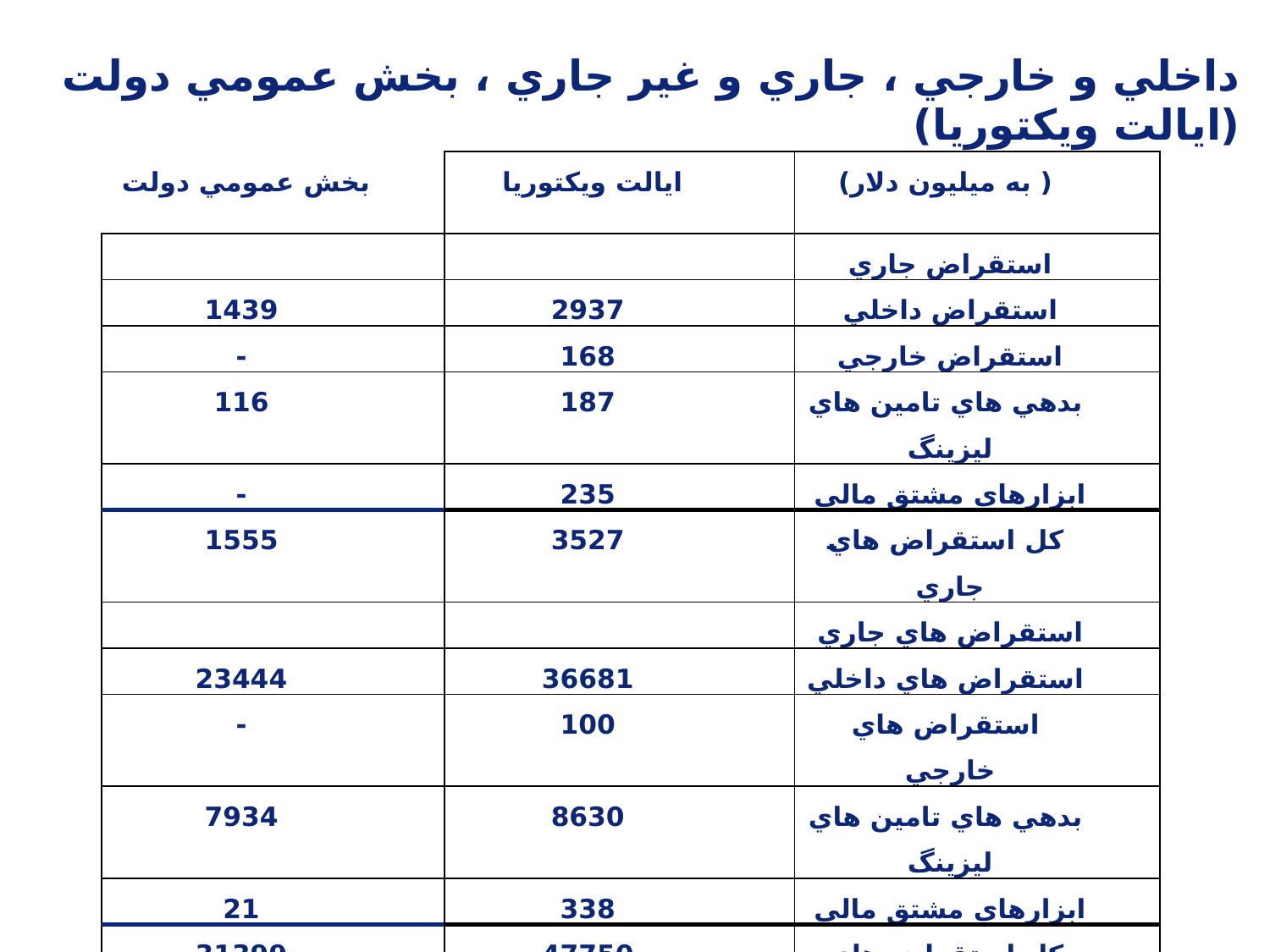

# داخلي و خارجي ، جاري و غير جاري ، بخش عمومي دولت (ايالت ويكتوريا)
| بخش عمومي دولت | ايالت ويكتوريا | ( به ميليون دلار) |
| --- | --- | --- |
|  |  | استقراض جاري |
| 1439 | 2937 | استقراض داخلي |
| - | 168 | استقراض خارجي |
| 116 | 187 | بدهي هاي تامين هاي ليزينگ |
| - | 235 | ابزارهاي مشتق مالي |
| 1555 | 3527 | كل استقراض هاي جاري |
|  |  | استقراض هاي جاري |
| 23444 | 36681 | استقراض هاي داخلي |
| - | 100 | استقراض هاي خارجي |
| 7934 | 8630 | بدهي هاي تامين هاي ليزينگ |
| 21 | 338 | ابزارهاي مشتق مالي |
| 31399 | 47750 | كل استقراض هاي جاري |
| 32954 | 51277 | كل استقراض ها |